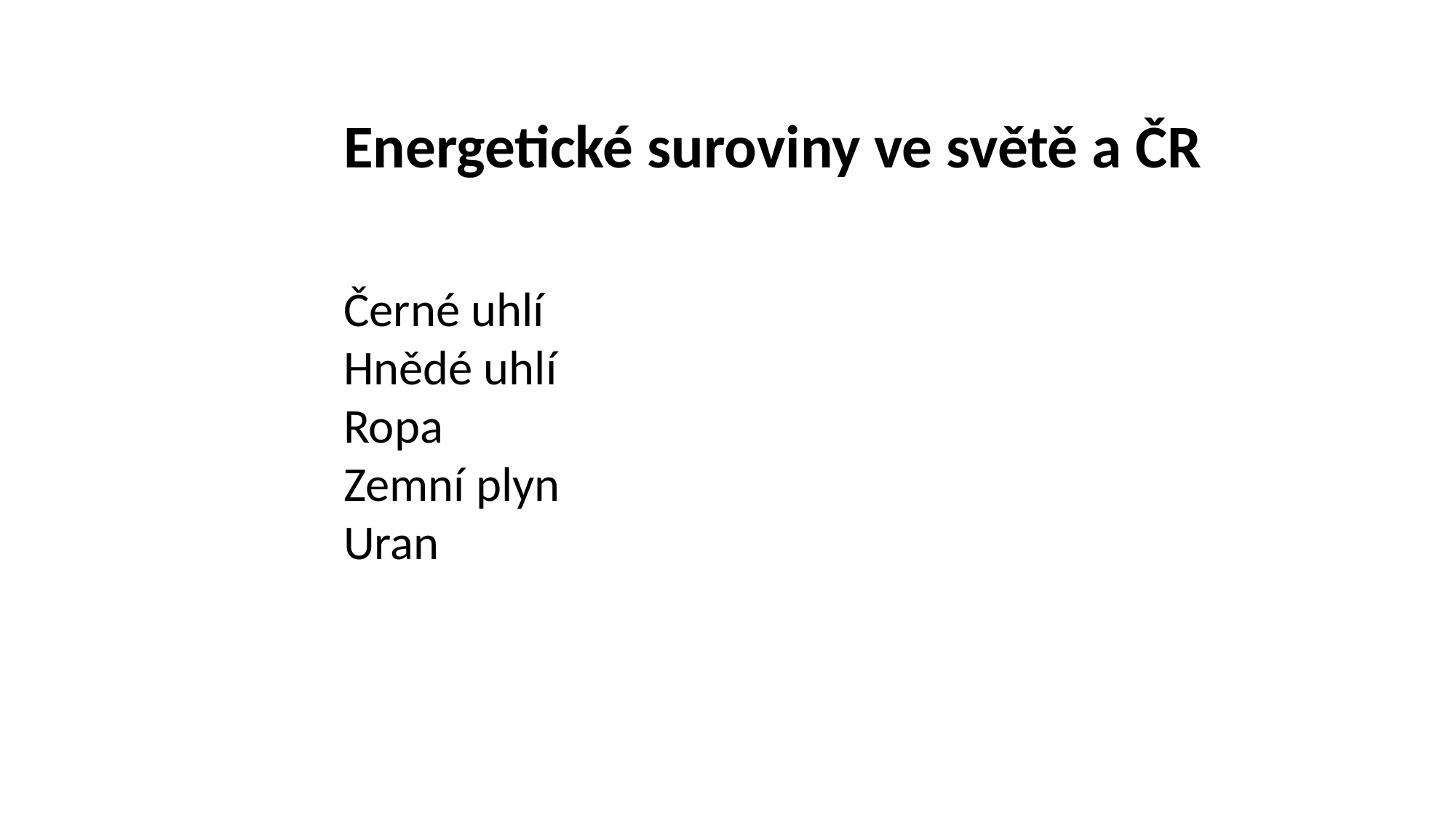

Energetické suroviny ve světě a ČR

Černé uhlí
Hnědé uhlí
Ropa
Zemní plyn
Uran